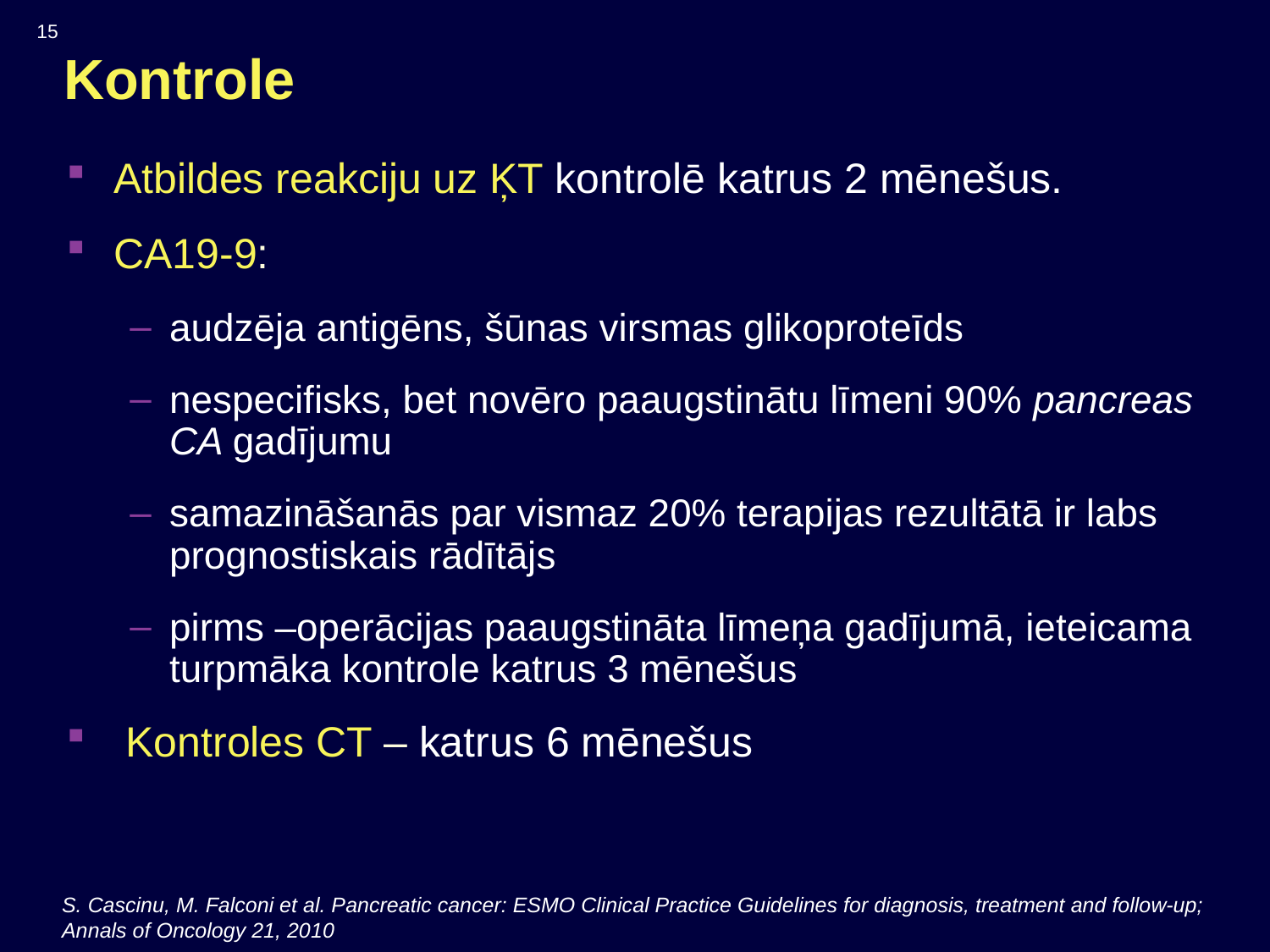

# Kontrole
15
Atbildes reakciju uz ĶT kontrolē katrus 2 mēnešus.
CA19-9:
audzēja antigēns, šūnas virsmas glikoproteīds
nespecifisks, bet novēro paaugstinātu līmeni 90% pancreas CA gadījumu
samazināšanās par vismaz 20% terapijas rezultātā ir labs prognostiskais rādītājs
pirms –operācijas paaugstināta līmeņa gadījumā, ieteicama turpmāka kontrole katrus 3 mēnešus
 Kontroles CT – katrus 6 mēnešus
S. Cascinu, M. Falconi et al. Pancreatic cancer: ESMO Clinical Practice Guidelines for diagnosis, treatment and follow-up; Annals of Oncology 21, 2010